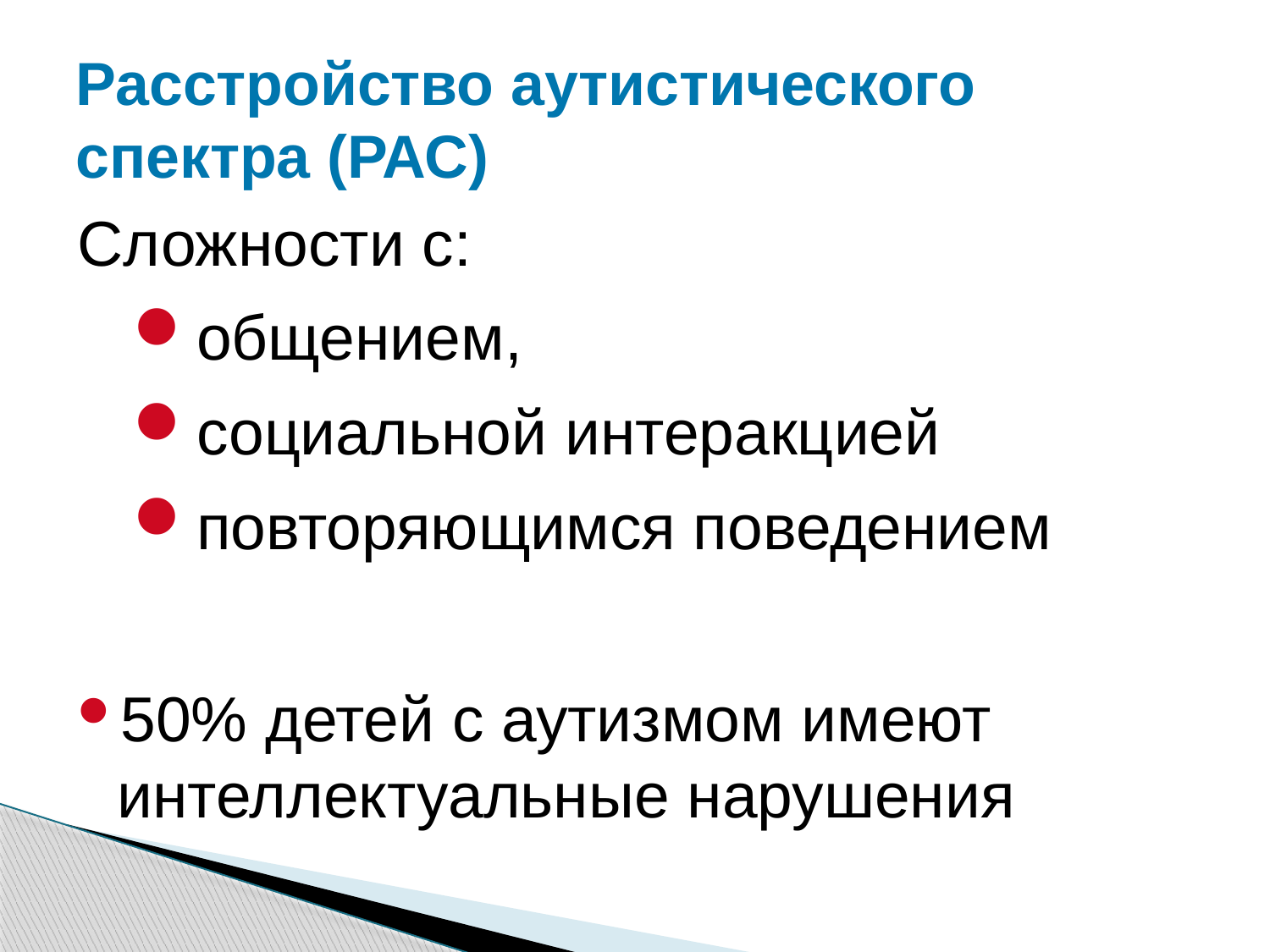

# Расстройство аутистического спектра (РАС)
Сложности с:
общением,
социальной интеракцией
повторяющимся поведением

50% детей с аутизмом имеют интеллектуальные нарушения